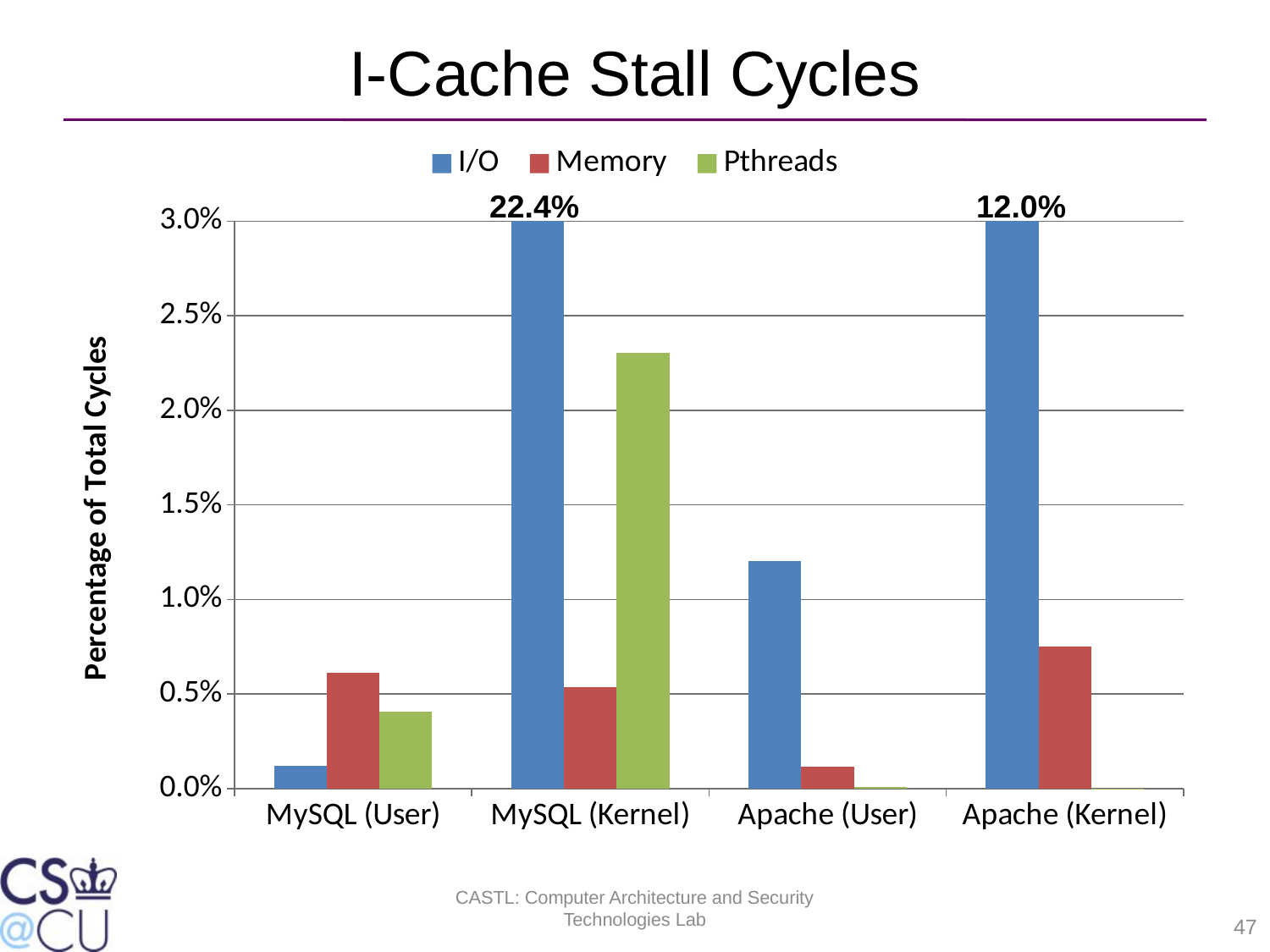

# I-Cache Stall Cycles

### Chart

| Category | I/O | Memory | Pthreads |
|---|---|---|---|
| MySQL (User) | 0.00121433783790593 | 0.00611610945527033 | 0.00407576318003087 |
| MySQL (Kernel) | 0.223911922902903 | 0.0053638837306519 | 0.0230554844850816 |
| Apache (User) | 0.012025869500876 | 0.00118005760009788 | 8.29242582490818e-05 |
| Apache (Kernel) | 0.119954766793616 | 0.00752311276697609 | 1.66955586051731e-05 |
22.4%
12.0%
CASTL: Computer Architecture and Security Technologies Lab
47